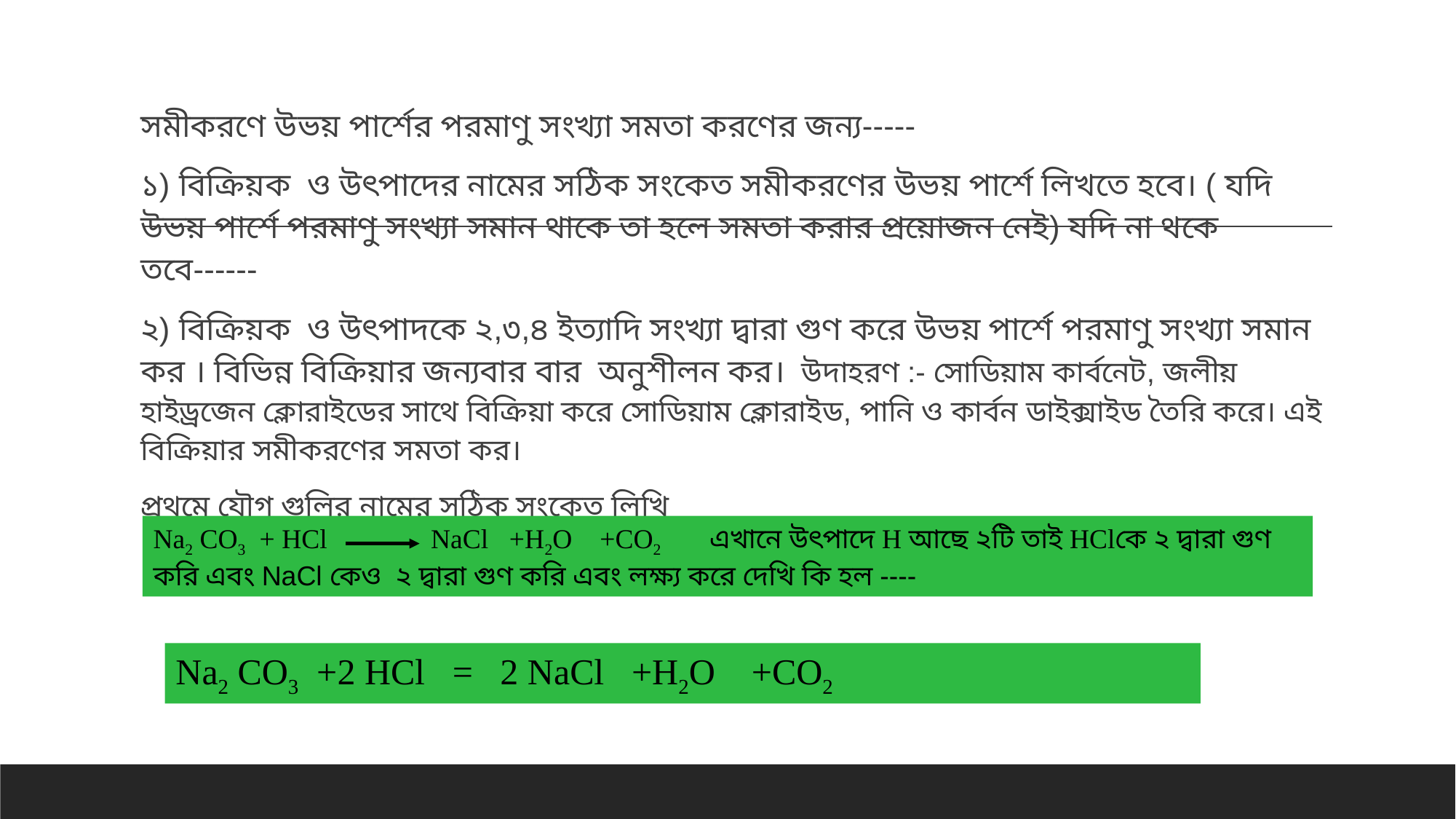

#
সমীকরণে উভয় পার্শের পরমাণু সংখ্যা সমতা করণের জন্য-----
১) বিক্রিয়ক  ও উৎপাদের নামের সঠিক সংকেত সমীকরণের উভয় পার্শে লিখতে হবে। ( যদি উভয় পার্শে পরমাণু সংখ্যা সমান থাকে তা হলে সমতা করার প্রয়োজন নেই) যদি না থকে তবে------
২) বিক্রিয়ক  ও উৎপাদকে ২,৩,৪ ইত্যাদি সংখ্যা দ্বারা গুণ করে উভয় পার্শে পরমাণু সংখ্যা সমান কর । বিভিন্ন বিক্রিয়ার জন্যবার বার  অনুশীলন কর।  উদাহরণ :- সোডিয়াম কার্বনেট, জলীয় হাইড্রজেন ক্লোরাইডের সাথে বিক্রিয়া করে সোডিয়াম ক্লোরাইড, পানি ও কার্বন ডাইক্সাইড তৈরি করে। এই বিক্রিয়ার সমীকরণের সমতা কর।
প্রথমে যৌগ গুলির নামের সঠিক সংকেত লিখি

Na2 CO3  + HCl               NaCl   +H2O    +CO2       এখানে উৎপাদে H আছে ২টি তাই HClকে ২ দ্বারা গুণ করি এবং NaCl কেও  ২ দ্বারা গুণ করি এবং লক্ষ্য করে দেখি কি হল ----
Na2 CO3  +2 HCl   =   2 NaCl   +H2O    +CO2